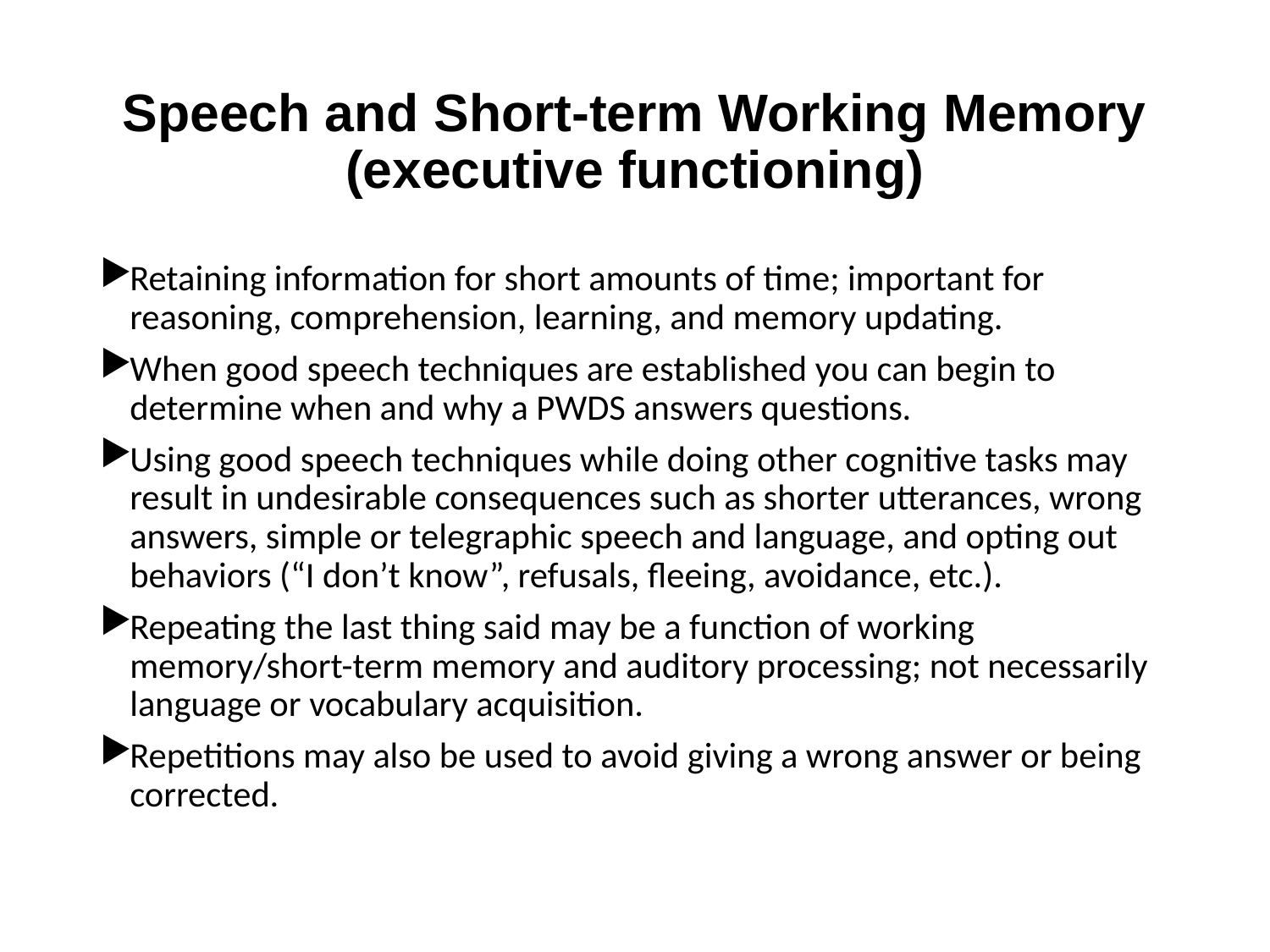

# Speech and Short-term Working Memory (executive functioning)
Retaining information for short amounts of time; important for reasoning, comprehension, learning, and memory updating.
When good speech techniques are established you can begin to determine when and why a PWDS answers questions.
Using good speech techniques while doing other cognitive tasks may result in undesirable consequences such as shorter utterances, wrong answers, simple or telegraphic speech and language, and opting out behaviors (“I don’t know”, refusals, fleeing, avoidance, etc.).
Repeating the last thing said may be a function of working memory/short-term memory and auditory processing; not necessarily language or vocabulary acquisition.
Repetitions may also be used to avoid giving a wrong answer or being corrected.